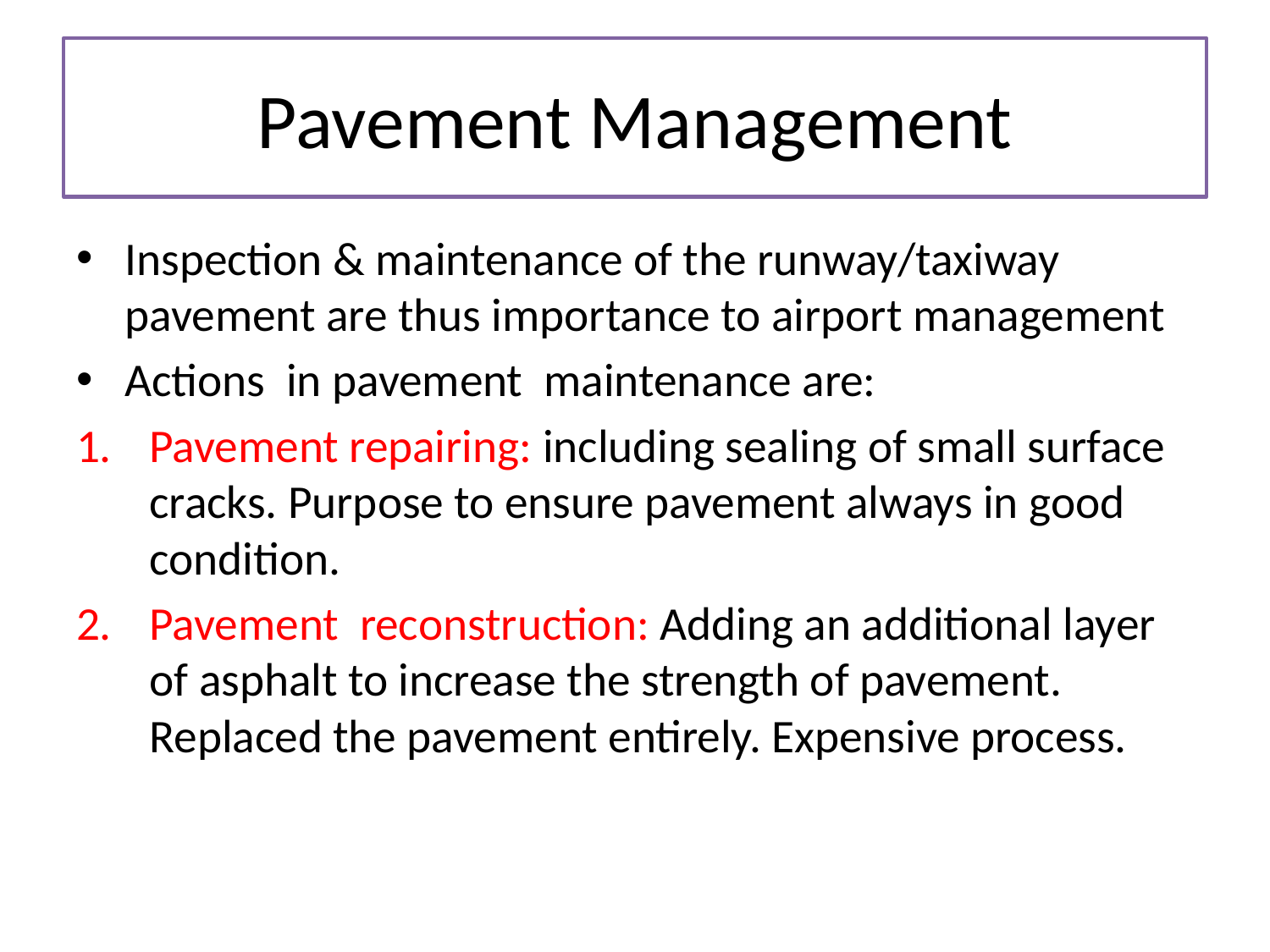

# Pavement Management
Inspection & maintenance of the runway/taxiway pavement are thus importance to airport management
Actions  in pavement  maintenance are:
Pavement repairing: including sealing of small surface cracks. Purpose to ensure pavement always in good condition.
Pavement  reconstruction: Adding an additional layer of asphalt to increase the strength of pavement. Replaced the pavement entirely. Expensive process.